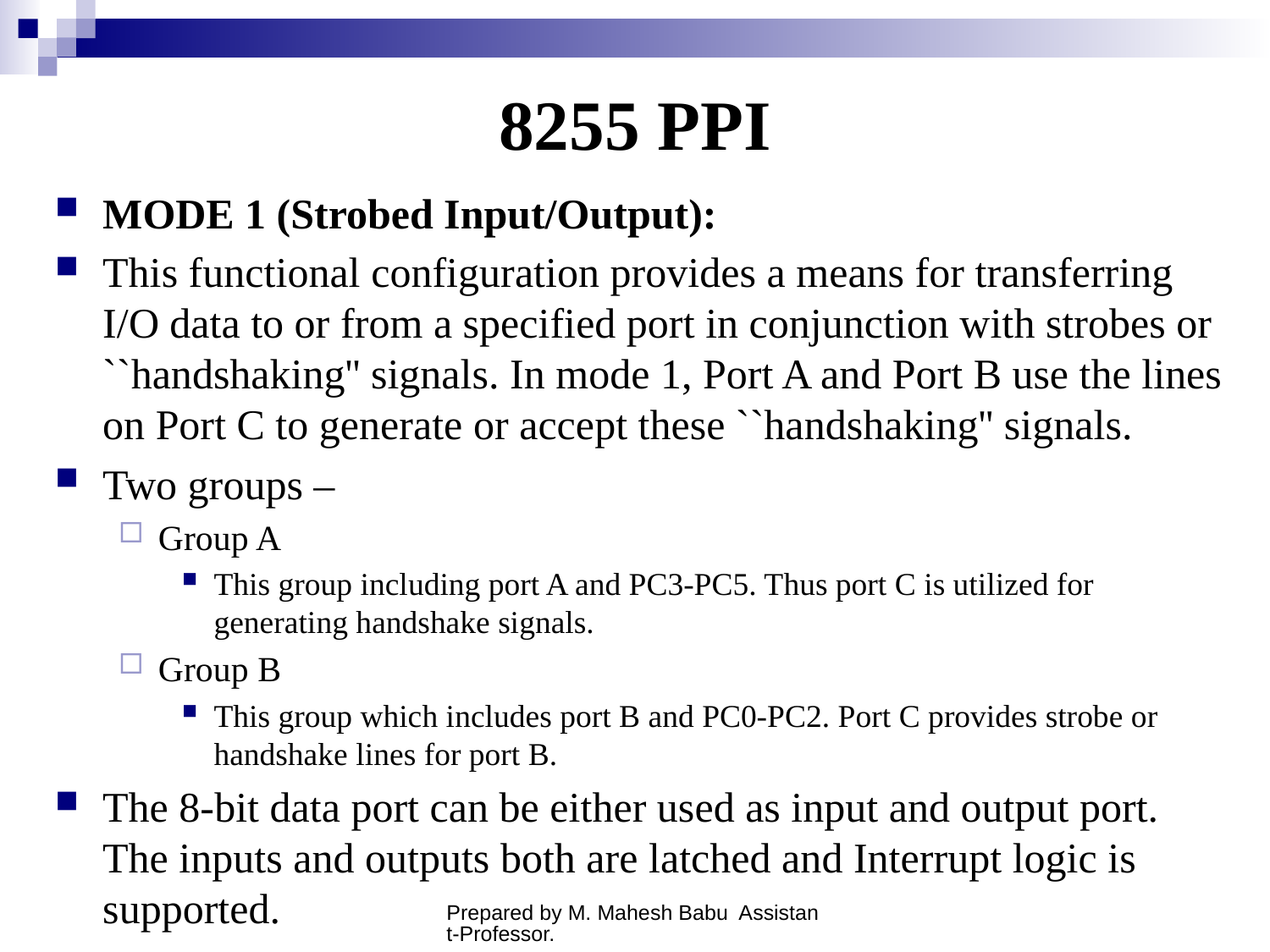

# 8255 PPI
MODE 1 (Strobed Input/Output):
This functional configuration provides a means for transferring I/O data to or from a specified port in conjunction with strobes or ``handshaking'' signals. In mode 1, Port A and Port B use the lines on Port C to generate or accept these ``handshaking'' signals.
Two groups –
Group A
This group including port A and PC3-PC5. Thus port C is utilized for generating handshake signals.
Group B
This group which includes port B and PC0-PC2. Port C provides strobe or handshake lines for port B.
The 8-bit data port can be either used as input and output port. The inputs and outputs both are latched and Interrupt logic is supported.
Prepared by M. Mahesh Babu  Assistant-Professor.